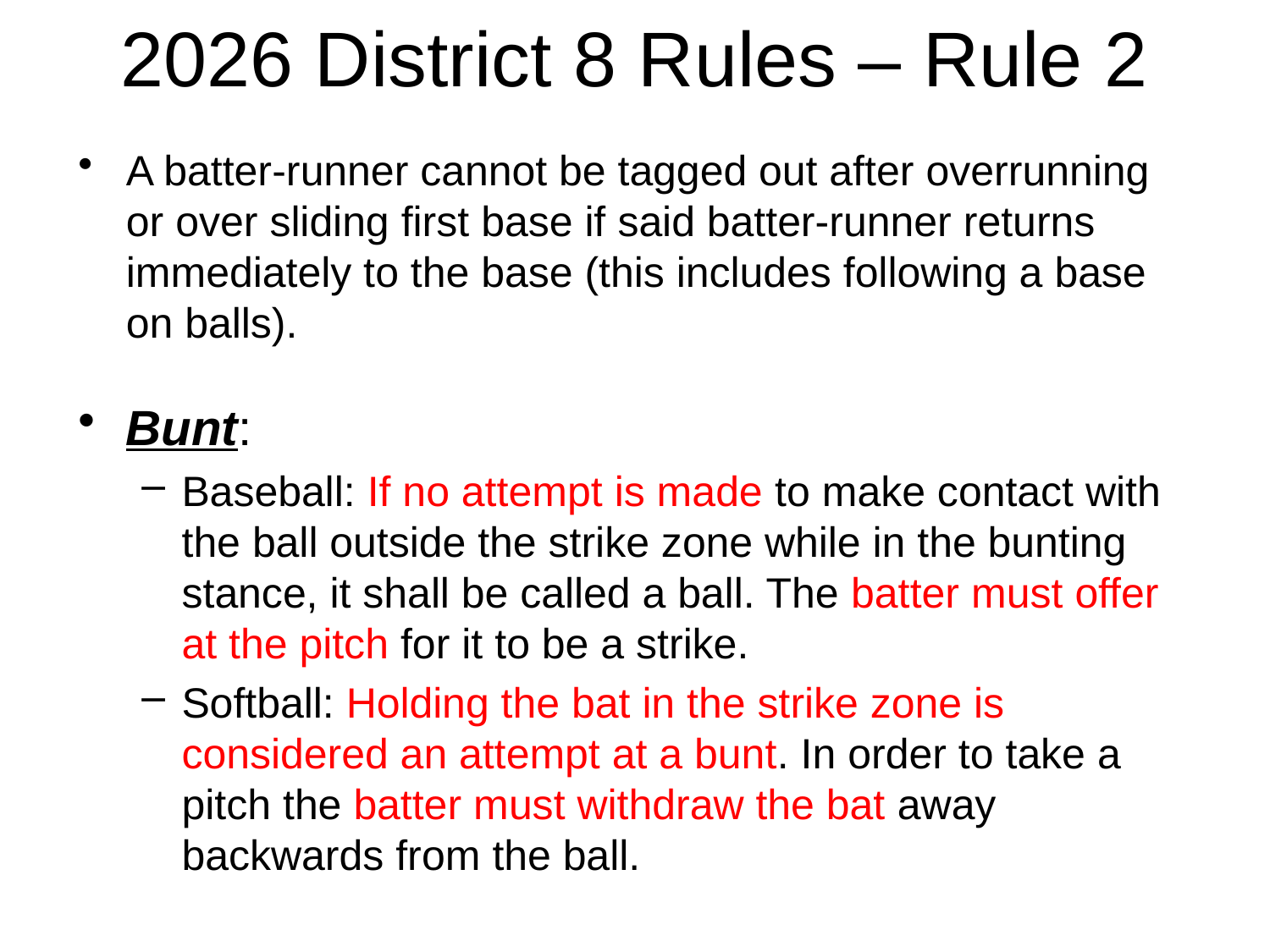

# 2026 District 8 Rules – Rule 2
A batter-runner cannot be tagged out after overrunning or over sliding first base if said batter-runner returns immediately to the base (this includes following a base on balls).

Bunt:
Baseball: If no attempt is made to make contact with the ball outside the strike zone while in the bunting stance, it shall be called a ball. The batter must offer at the pitch for it to be a strike.
Softball: Holding the bat in the strike zone is considered an attempt at a bunt. In order to take a pitch the batter must withdraw the bat away backwards from the ball.